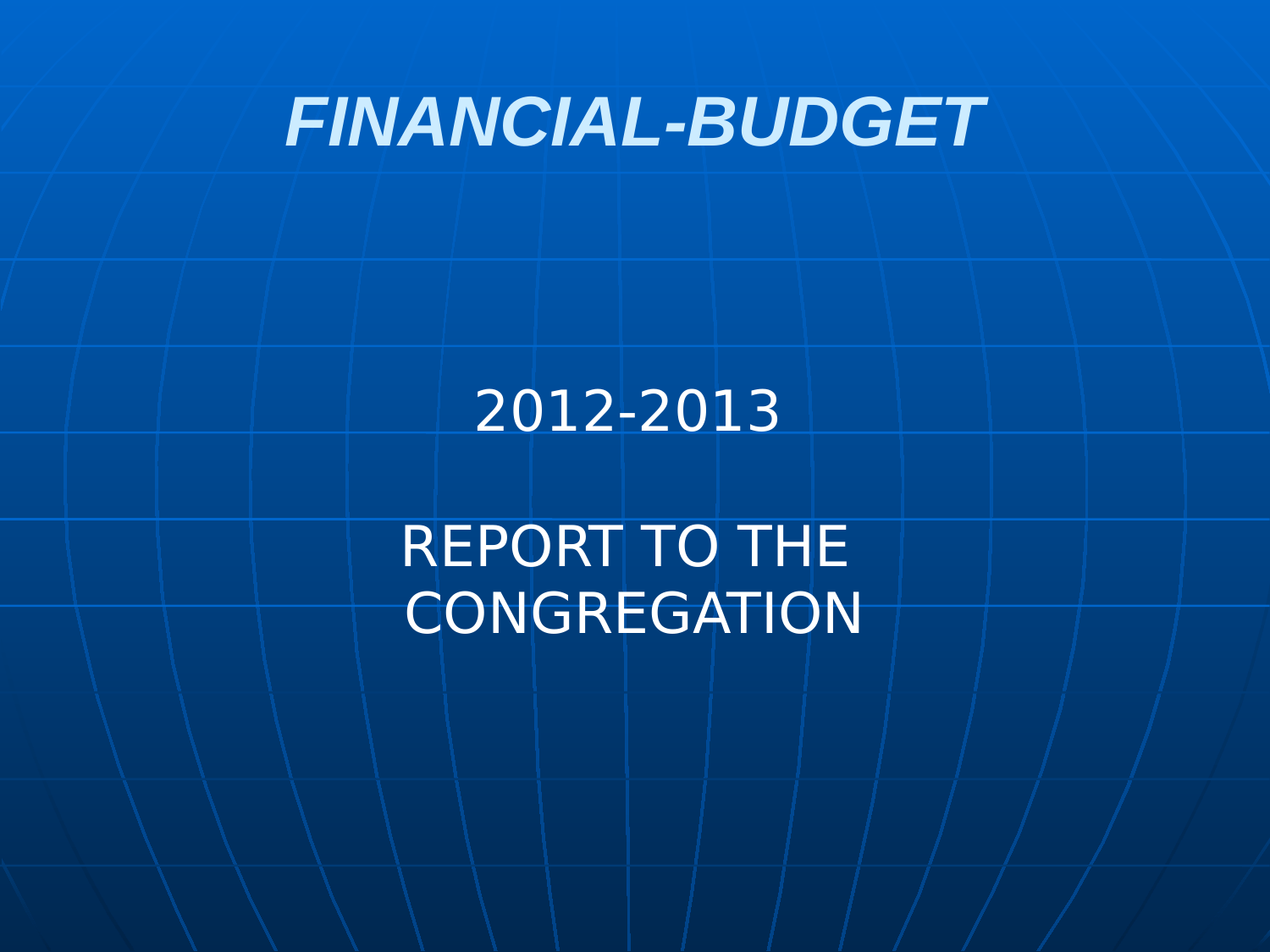

# FINANCIAL-BUDGET

        2012-2013

REPORT TO THE  CONGREGATION